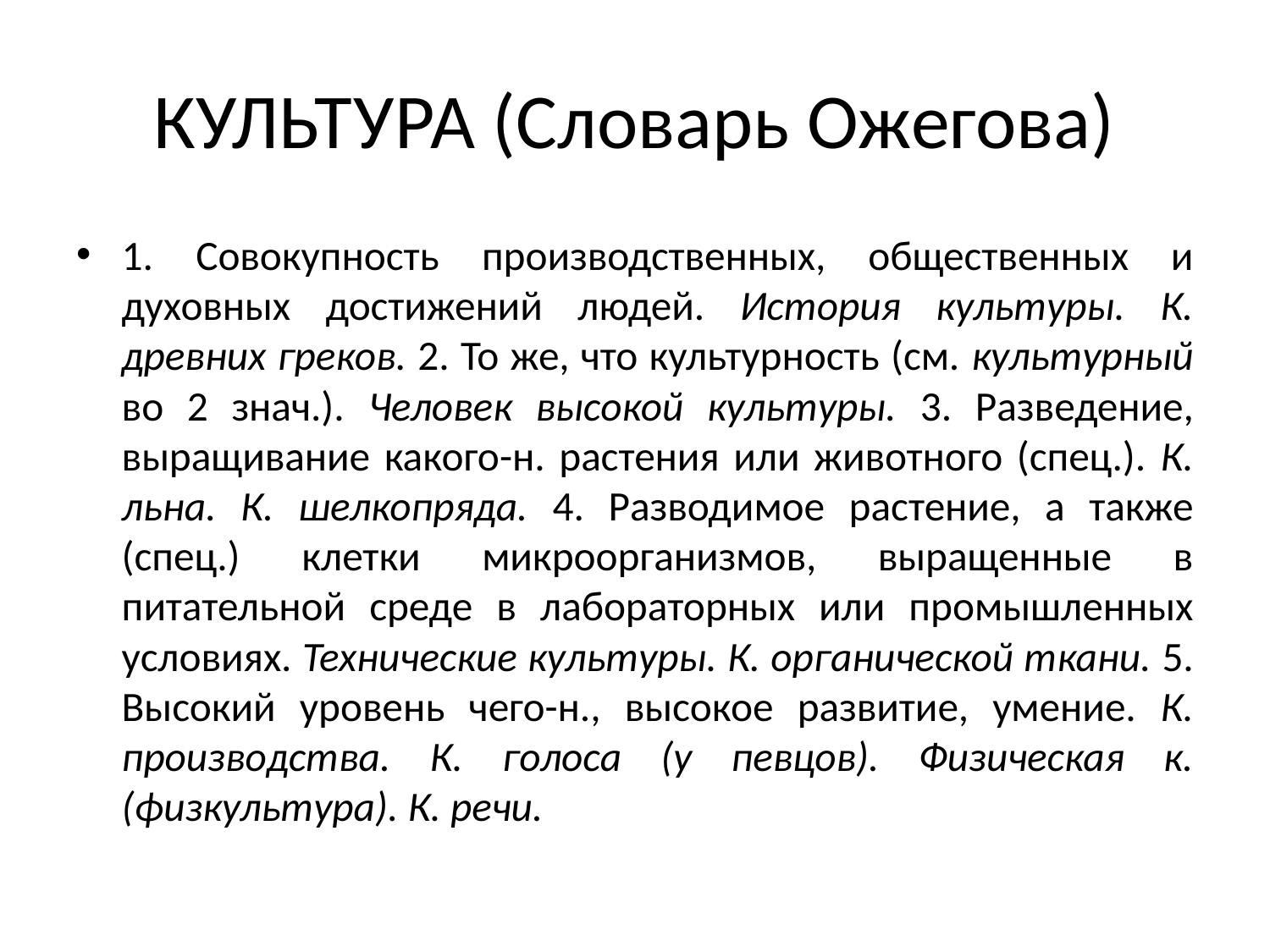

# КУЛЬТУРА (Словарь Ожегова)
1. Совокупность производственных, общественных и духовных достижений людей. История культуры. К. древних греков. 2. То же, что культурность (см. культурный во 2 знач.). Человек высокой культуры. 3. Разведение, выращивание какого-н. растения или животного (спец.). К. льна. К. шелкопряда. 4. Разводимое растение, а также (спец.) клетки микроорганизмов, выращенные в питательной среде в лабораторных или промышленных условиях. Технические культуры. К. органической ткани. 5. Высокий уровень чего-н., высокое развитие, умение. К. производства. К. голоса (у певцов). Физическая к. (физкультура). К. речи.